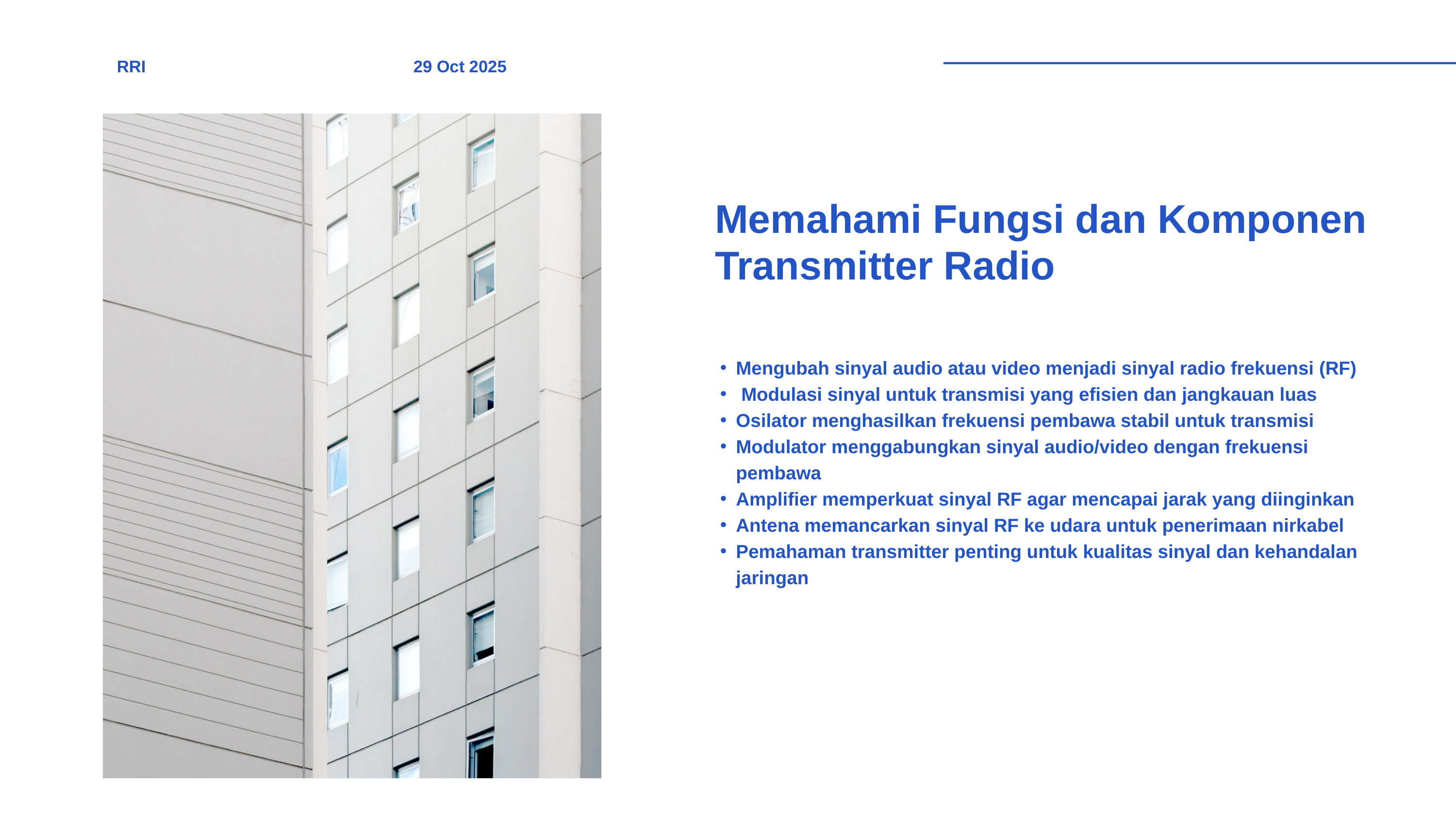

RRI
29 Oct 2025

Memahami Fungsi dan Komponen Transmitter Radio
Mengubah sinyal audio atau video menjadi sinyal radio frekuensi (RF)
 Modulasi sinyal untuk transmisi yang efisien dan jangkauan luas
Osilator menghasilkan frekuensi pembawa stabil untuk transmisi
Modulator menggabungkan sinyal audio/video dengan frekuensi pembawa
Amplifier memperkuat sinyal RF agar mencapai jarak yang diinginkan
Antena memancarkan sinyal RF ke udara untuk penerimaan nirkabel
Pemahaman transmitter penting untuk kualitas sinyal dan kehandalan jaringan